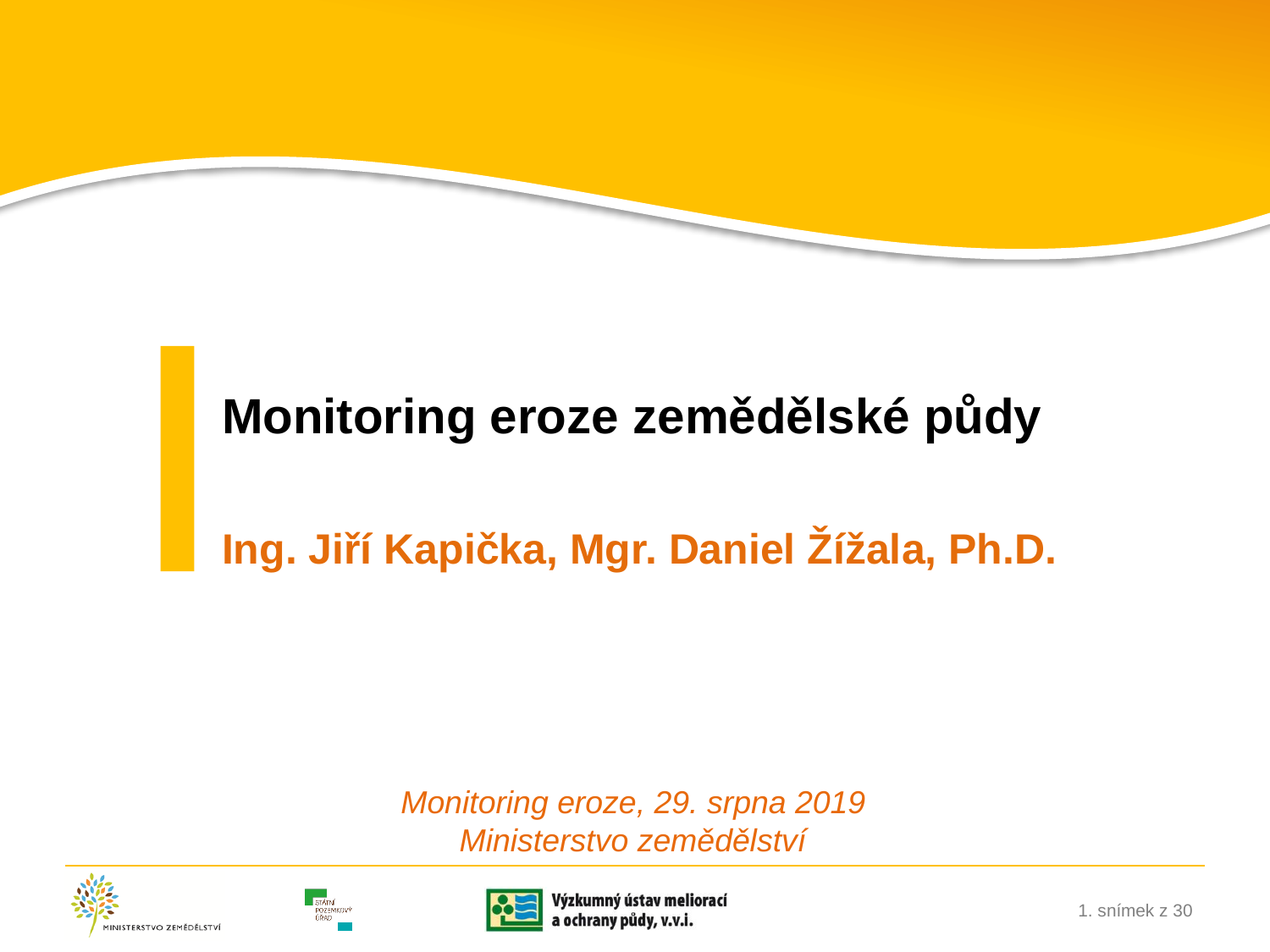

Monitoring eroze zemědělské půdy
Ing. Jiří Kapička, Mgr. Daniel Žížala, Ph.D.
Monitoring eroze, 29. srpna 2019
Ministerstvo zemědělství